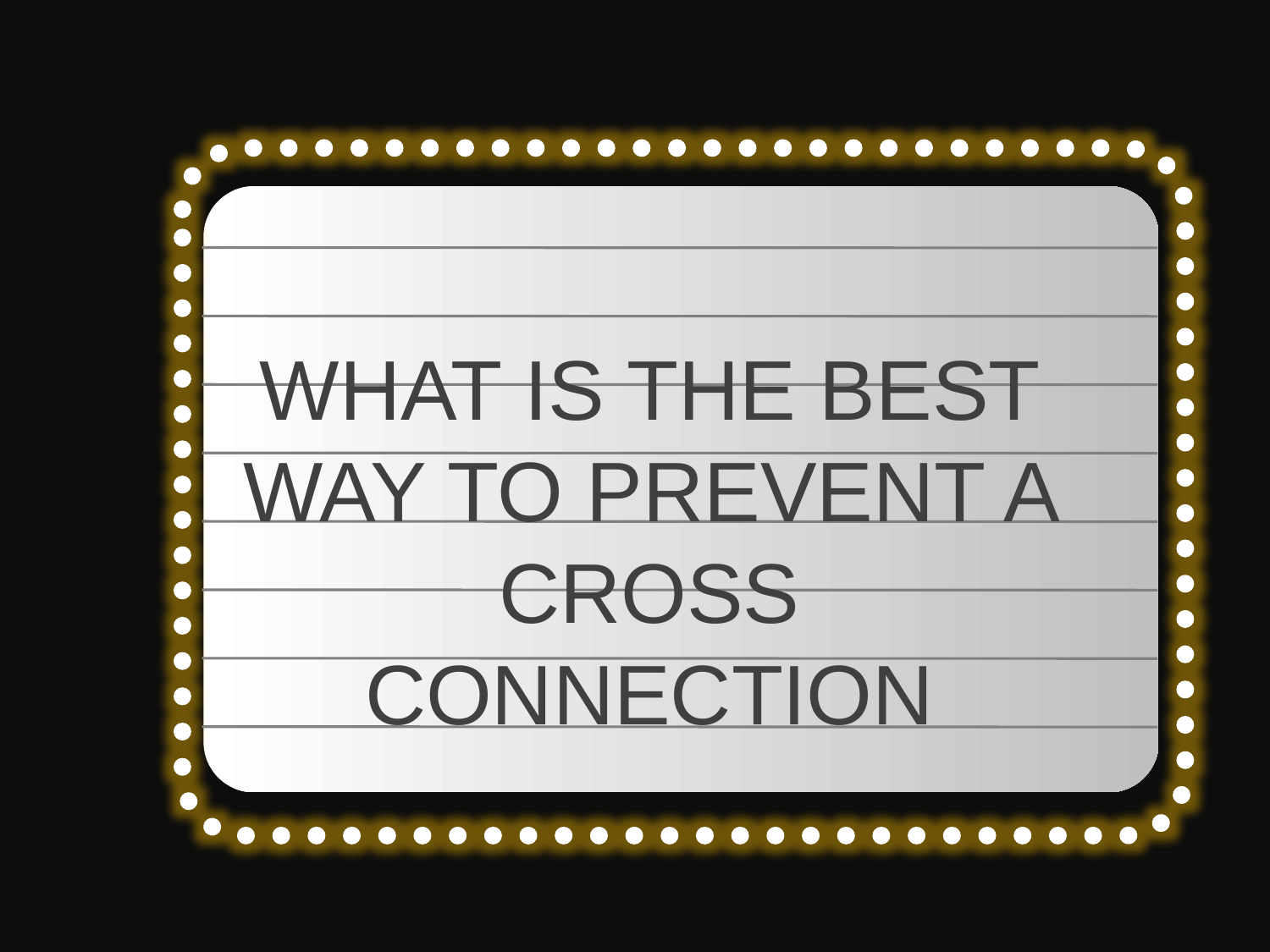

WHAT IS THE BEST WAY TO PREVENT A CROSS CONNECTION